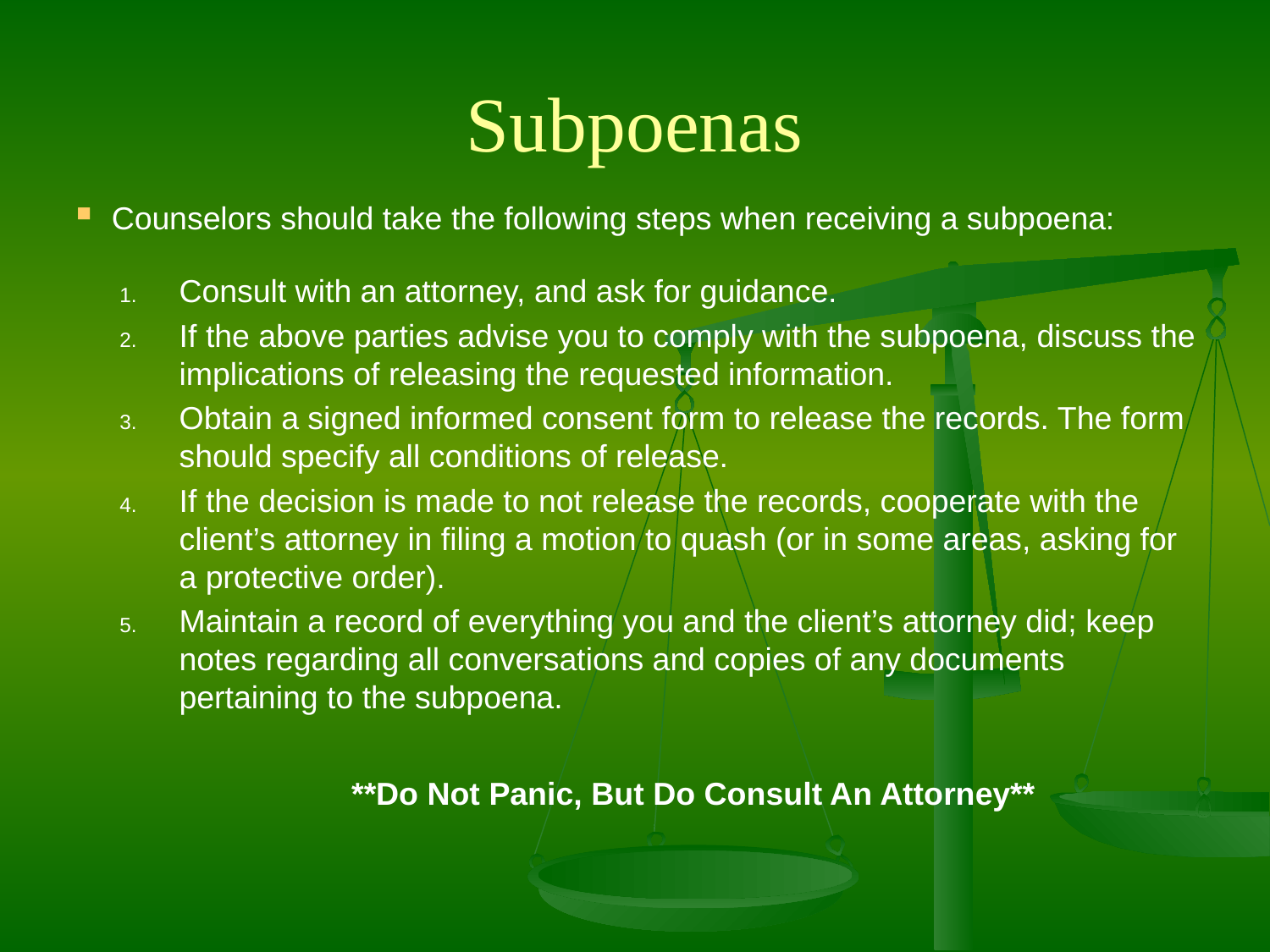

# Subpoenas
Counselors should take the following steps when receiving a subpoena:
Consult with an attorney, and ask for guidance.
If the above parties advise you to comply with the subpoena, discuss the implications of releasing the requested information.
Obtain a signed informed consent form to release the records. The form should specify all conditions of release.
If the decision is made to not release the records, cooperate with the client’s attorney in filing a motion to quash (or in some areas, asking for a protective order).
Maintain a record of everything you and the client’s attorney did; keep notes regarding all conversations and copies of any documents pertaining to the subpoena.
**Do Not Panic, But Do Consult An Attorney**